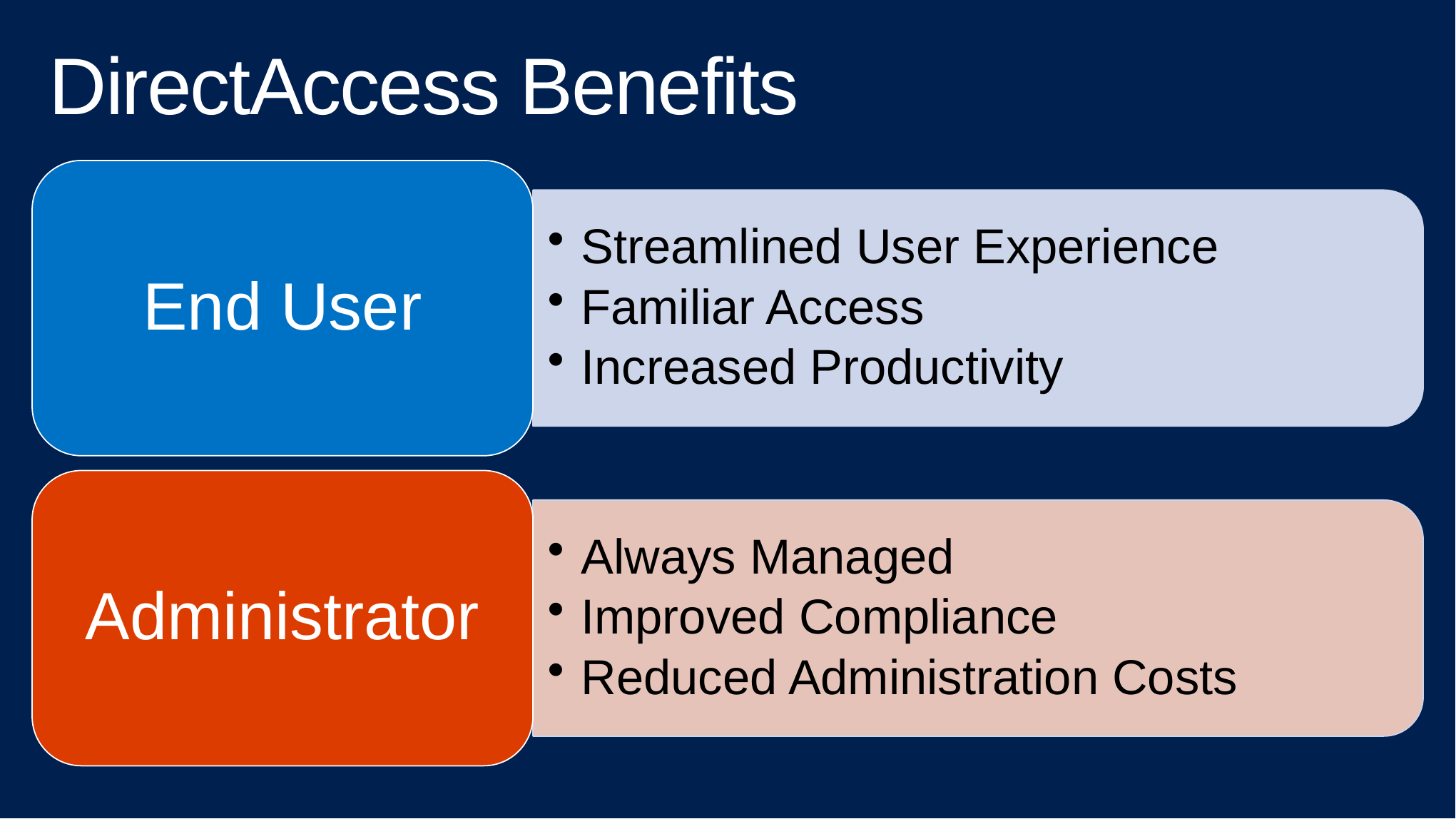

# DirectAccess Benefits
End User
Streamlined User Experience
Familiar Access
Increased Productivity
Administrator
Always Managed
Improved Compliance
Reduced Administration Costs